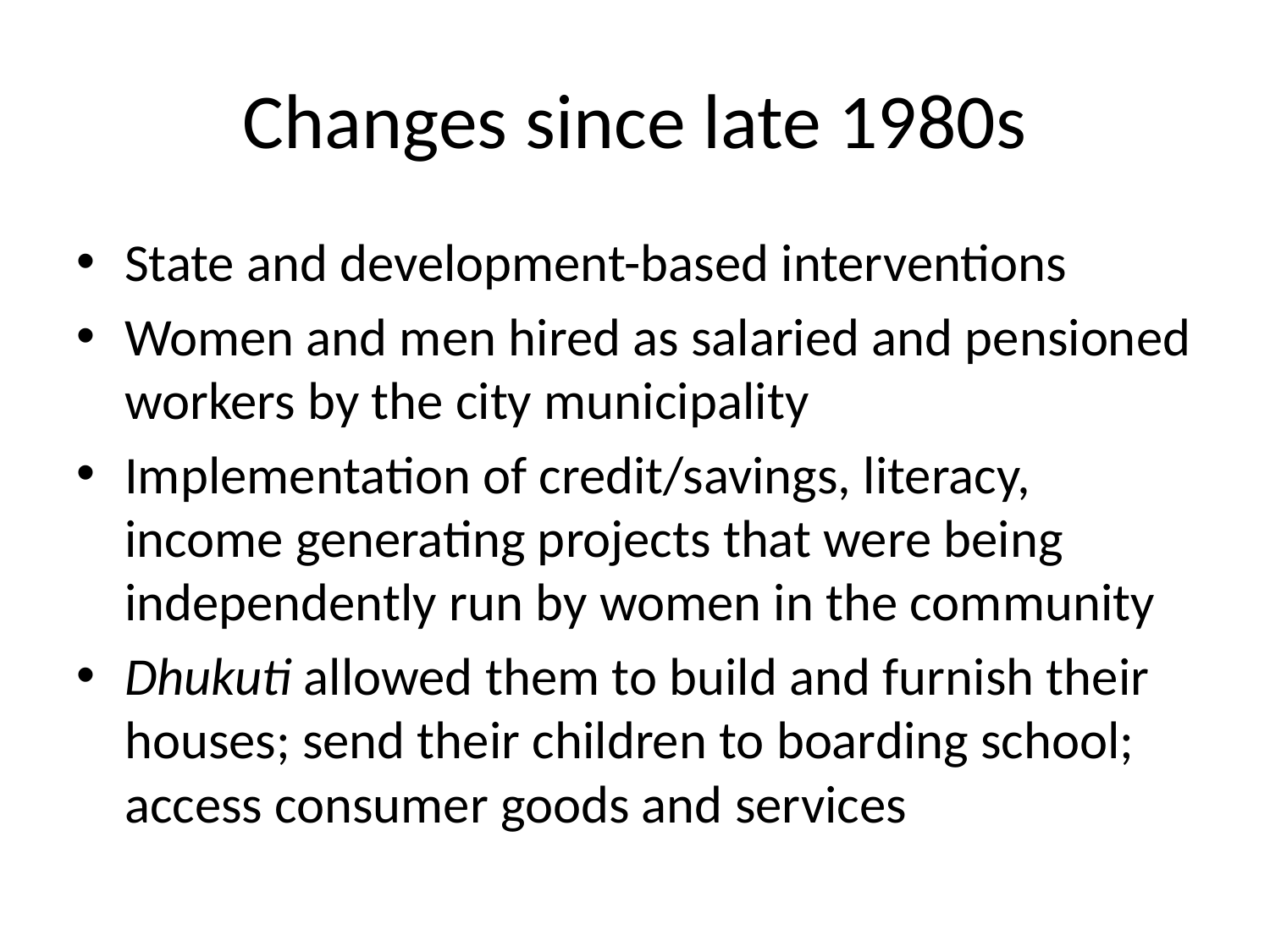

# Changes since late 1980s
State and development-based interventions
Women and men hired as salaried and pensioned workers by the city municipality
Implementation of credit/savings, literacy, income generating projects that were being independently run by women in the community
Dhukuti allowed them to build and furnish their houses; send their children to boarding school; access consumer goods and services